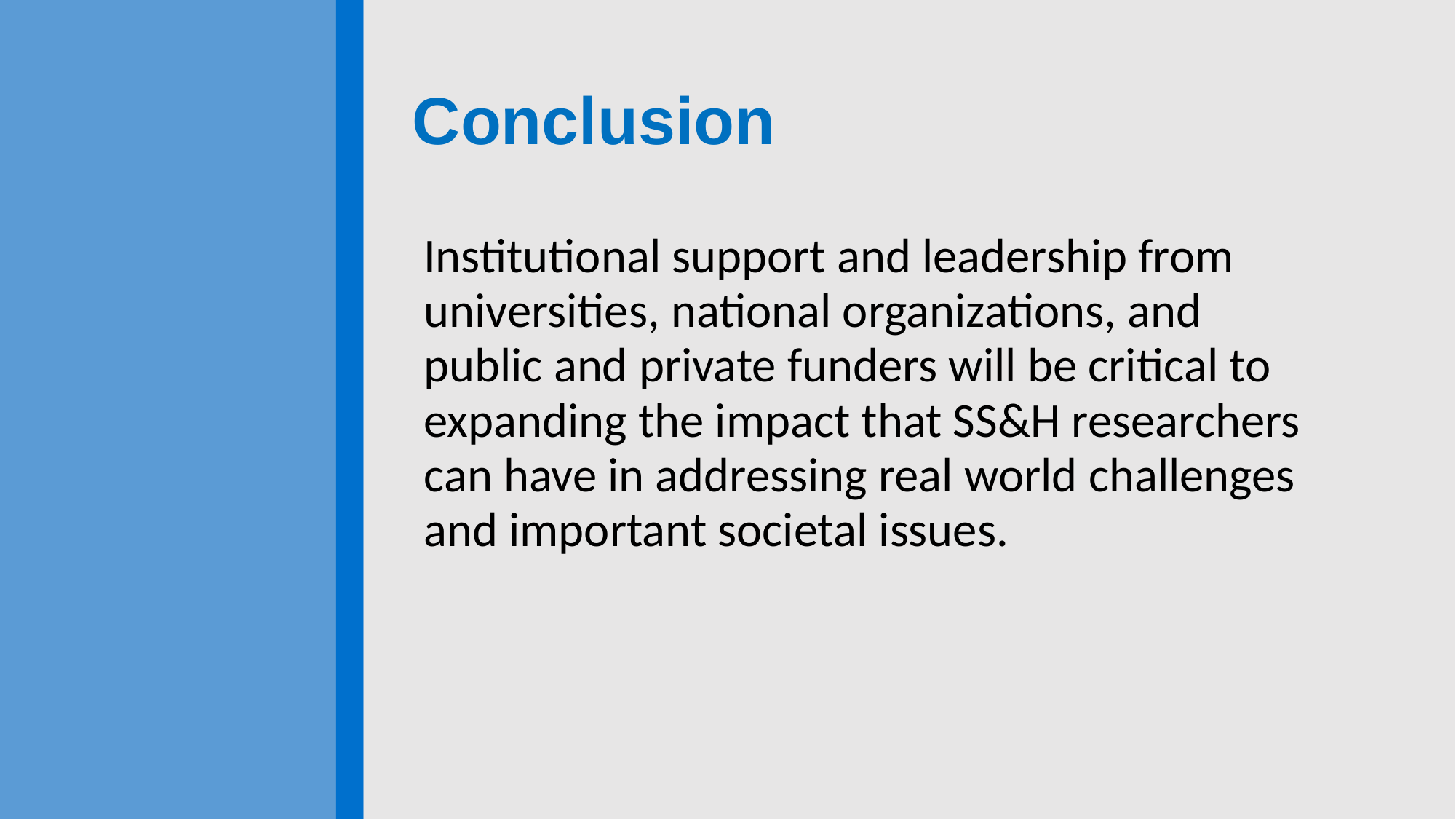

# Conclusion
Institutional support and leadership from universities, national organizations, and public and private funders will be critical to expanding the impact that SS&H researchers can have in addressing real world challenges and important societal issues.